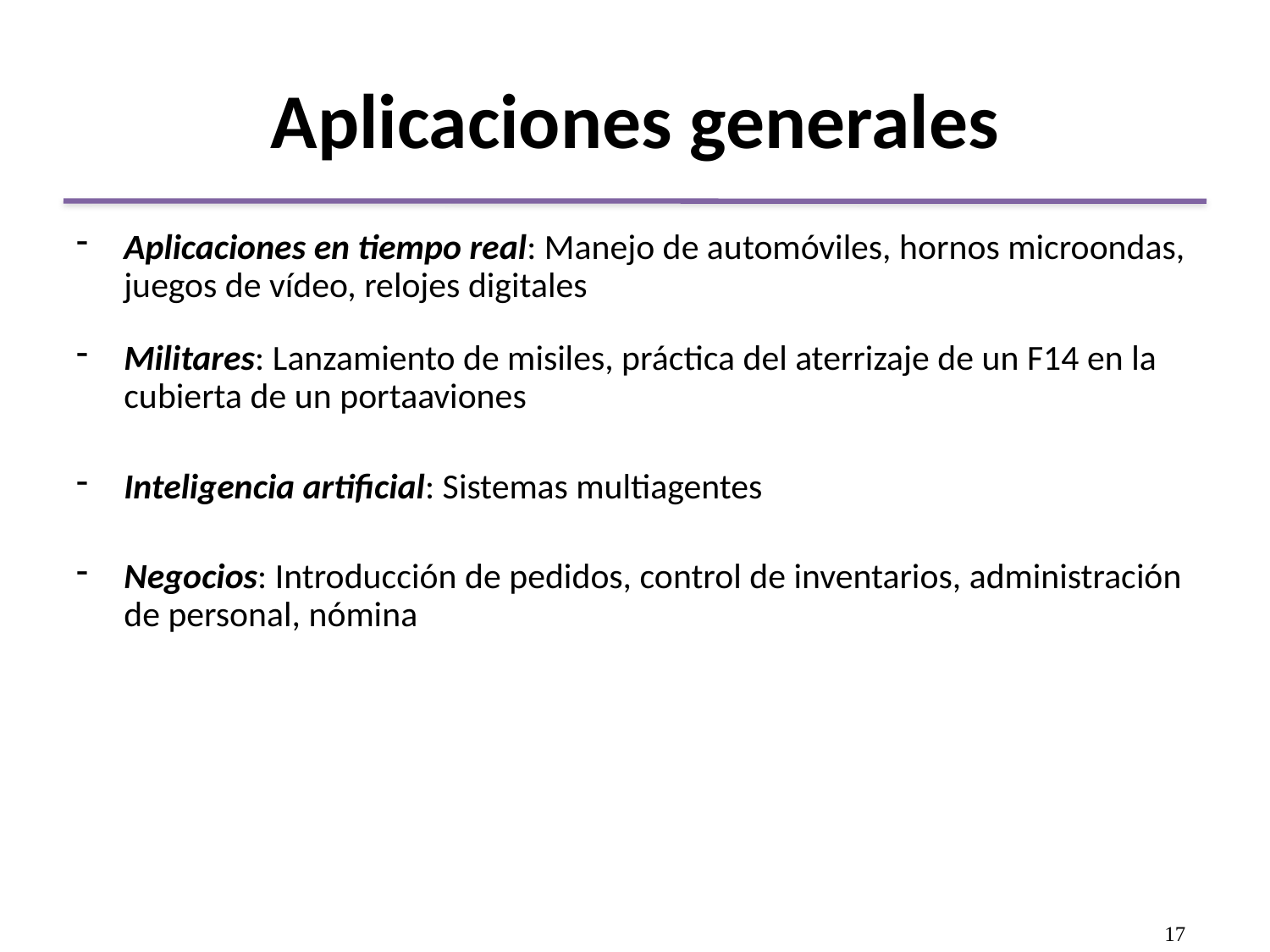

# Aplicaciones generales
Aplicaciones en tiempo real: Manejo de automóviles, hornos microondas, juegos de vídeo, relojes digitales

Militares: Lanzamiento de misiles, práctica del aterrizaje de un F14 en la cubierta de un portaaviones

Inteligencia artificial: Sistemas multiagentes

Negocios: Introducción de pedidos, control de inventarios, administración de personal, nómina

17